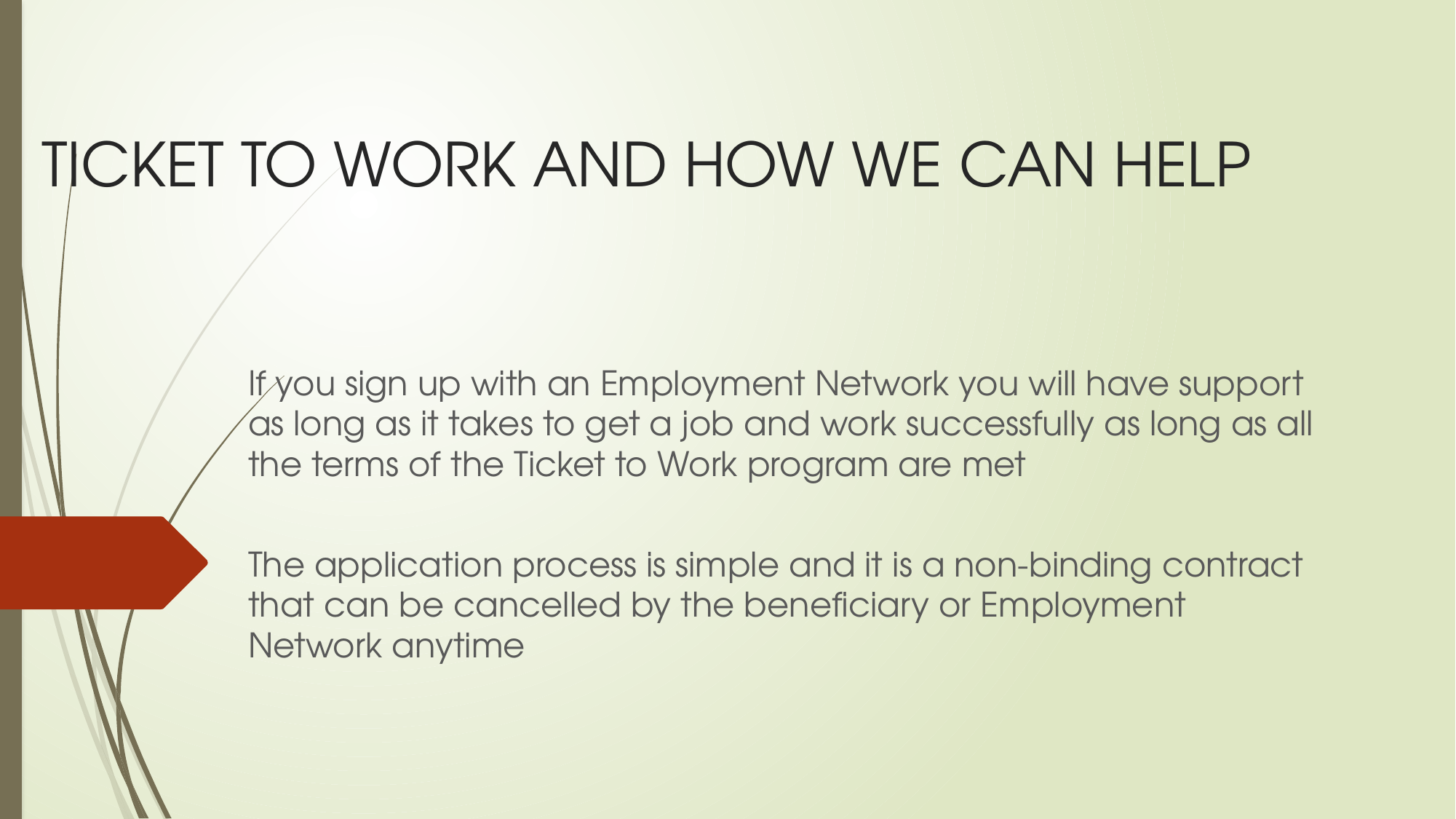

# TICKET TO WORK AND HOW WE CAN HELP
If you sign up with an Employment Network you will have support as long as it takes to get a job and work successfully as long as all the terms of the Ticket to Work program are met

The application process is simple and it is a non-binding contract that can be cancelled by the beneficiary or Employment Network anytime